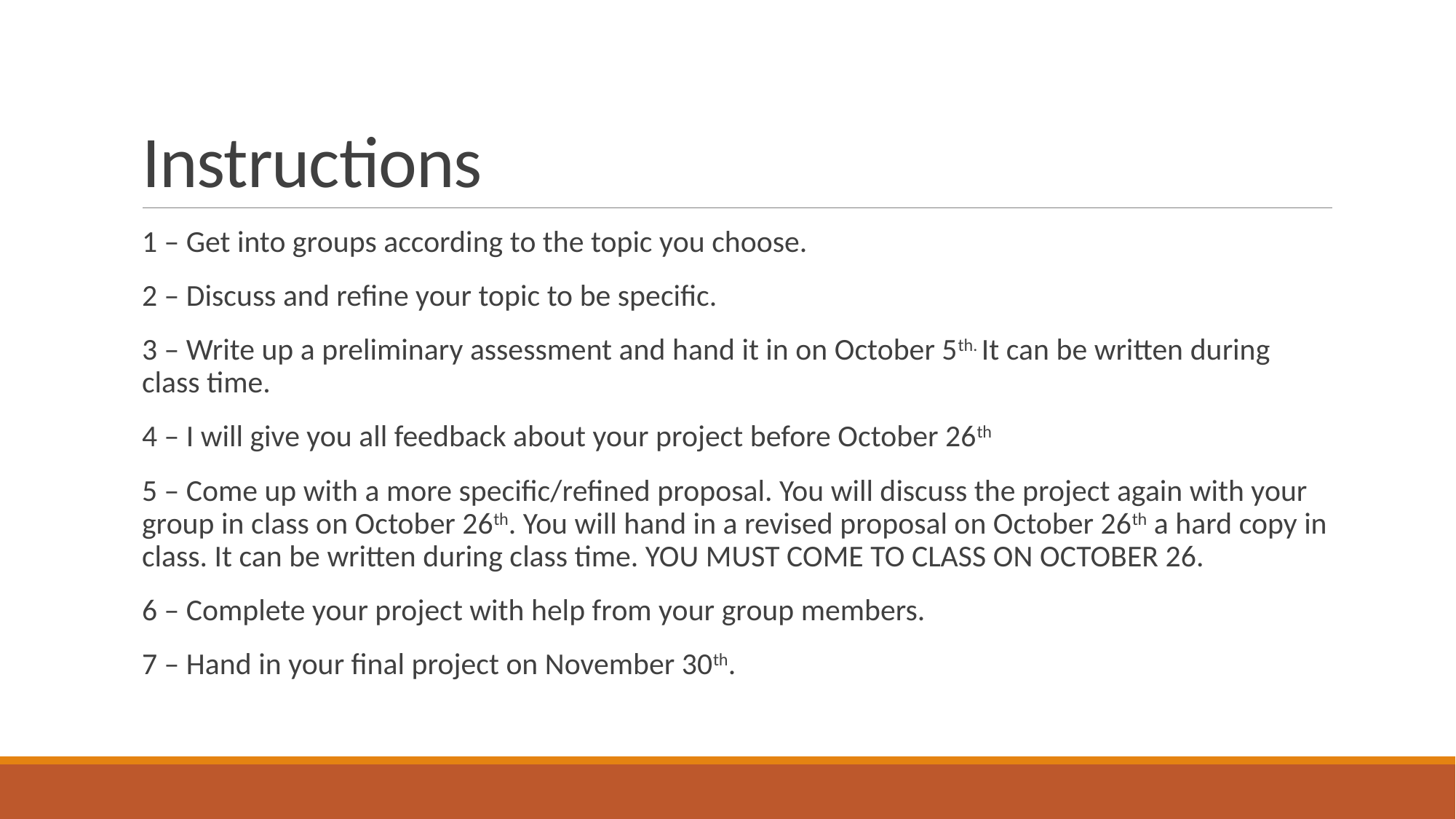

# Instructions
1 – Get into groups according to the topic you choose.
2 – Discuss and refine your topic to be specific.
3 – Write up a preliminary assessment and hand it in on October 5th. It can be written during class time.
4 – I will give you all feedback about your project before October 26th
5 – Come up with a more specific/refined proposal. You will discuss the project again with your group in class on October 26th. You will hand in a revised proposal on October 26th a hard copy in class. It can be written during class time. YOU MUST COME TO CLASS ON OCTOBER 26.
6 – Complete your project with help from your group members.
7 – Hand in your final project on November 30th.